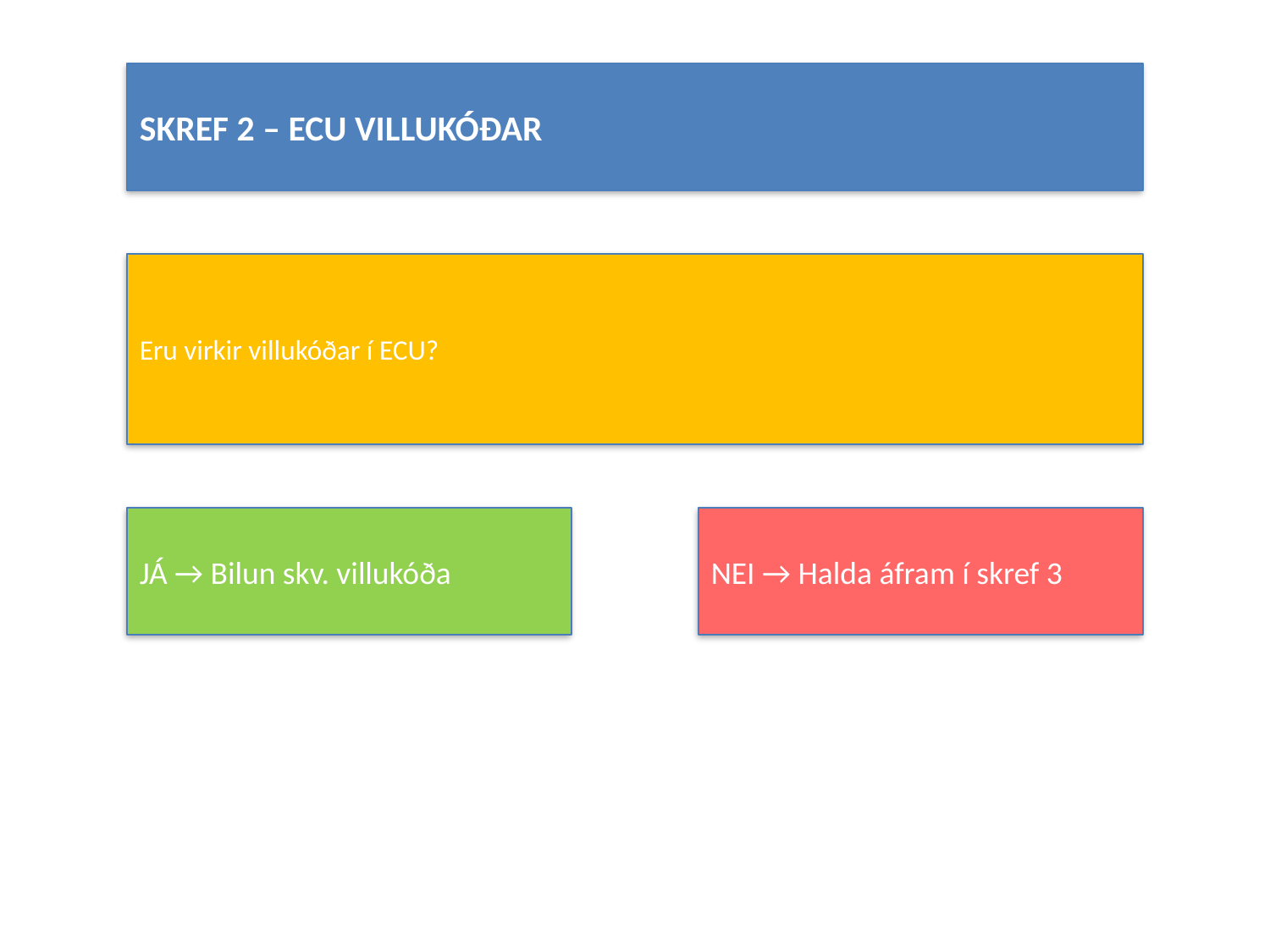

#
SKREF 2 – ECU VILLUKÓÐAR
Eru virkir villukóðar í ECU?
JÁ → Bilun skv. villukóða
NEI → Halda áfram í skref 3